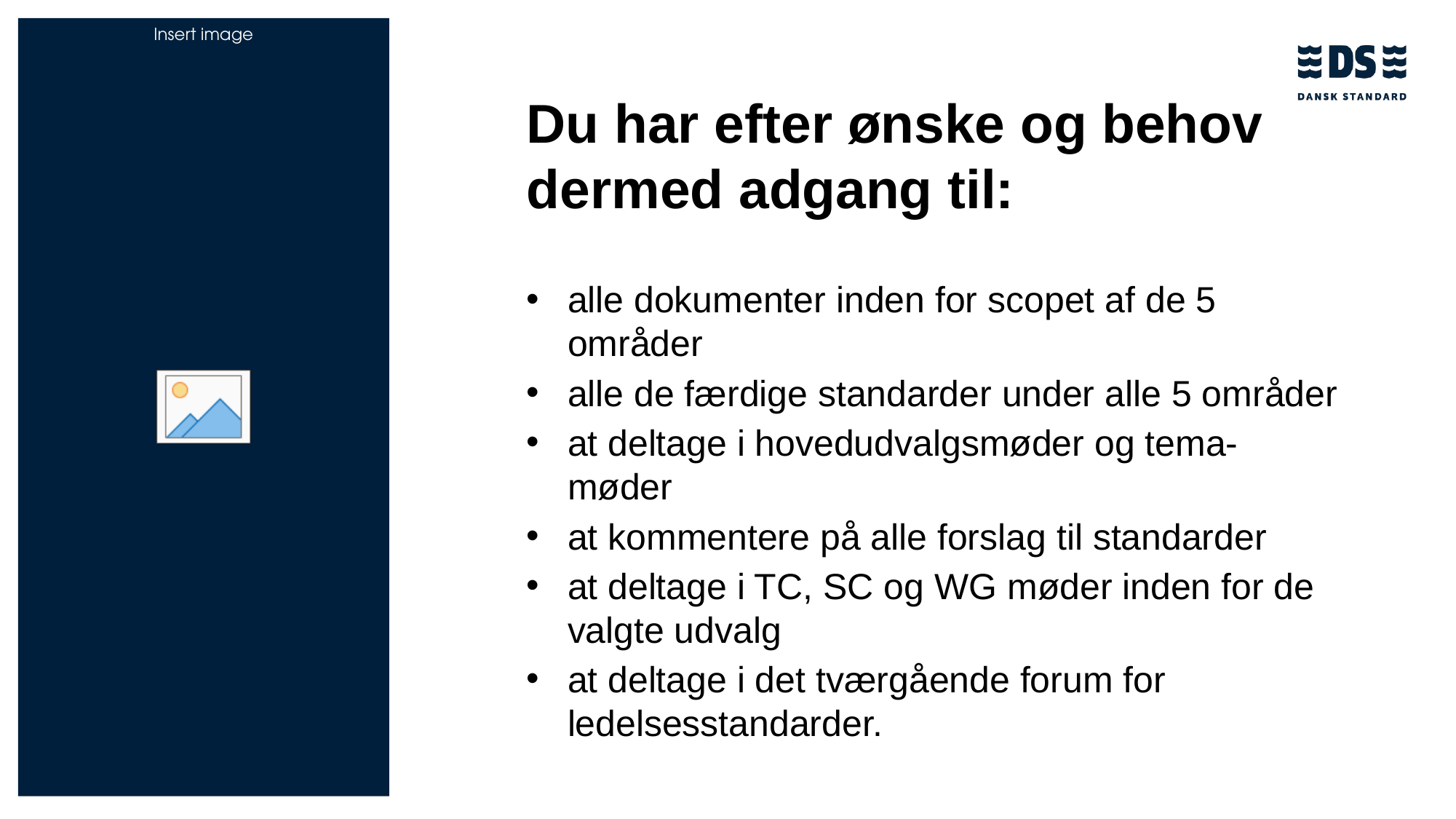

#
Du har efter ønske og behov dermed adgang til:

alle dokumenter inden for scopet af de 5 områder
alle de færdige standarder under alle 5 områder
at deltage i hovedudvalgsmøder og tema-møder
at kommentere på alle forslag til standarder
at deltage i TC, SC og WG møder inden for de valgte udvalg
at deltage i det tværgående forum for ledelsesstandarder.